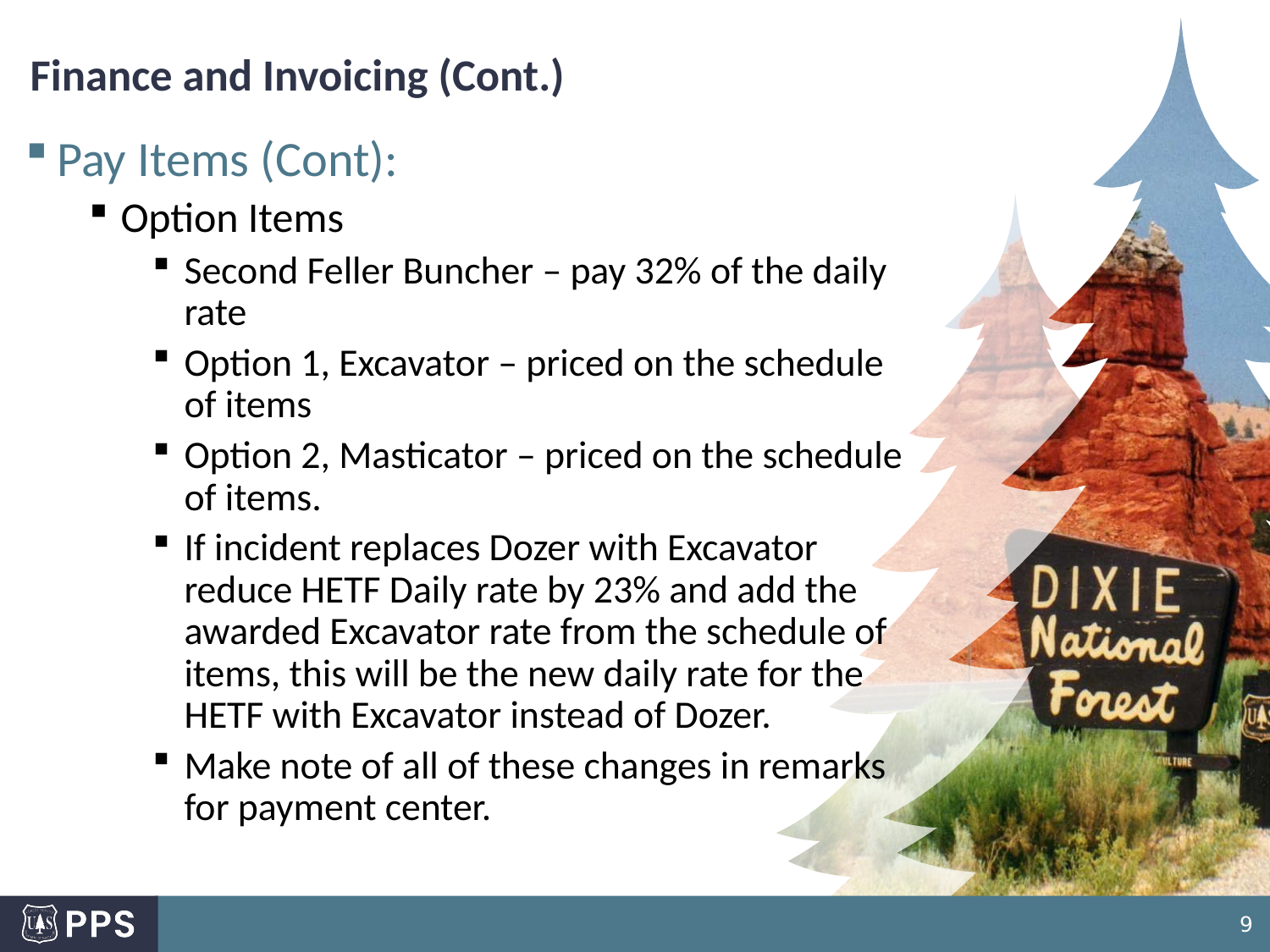

# Finance and Invoicing (Cont.)
Pay Items (Cont):
Option Items
Second Feller Buncher – pay 32% of the daily rate
Option 1, Excavator – priced on the schedule of items
Option 2, Masticator – priced on the schedule of items.
If incident replaces Dozer with Excavator reduce HETF Daily rate by 23% and add the awarded Excavator rate from the schedule of items, this will be the new daily rate for the HETF with Excavator instead of Dozer.
Make note of all of these changes in remarks for payment center.

9